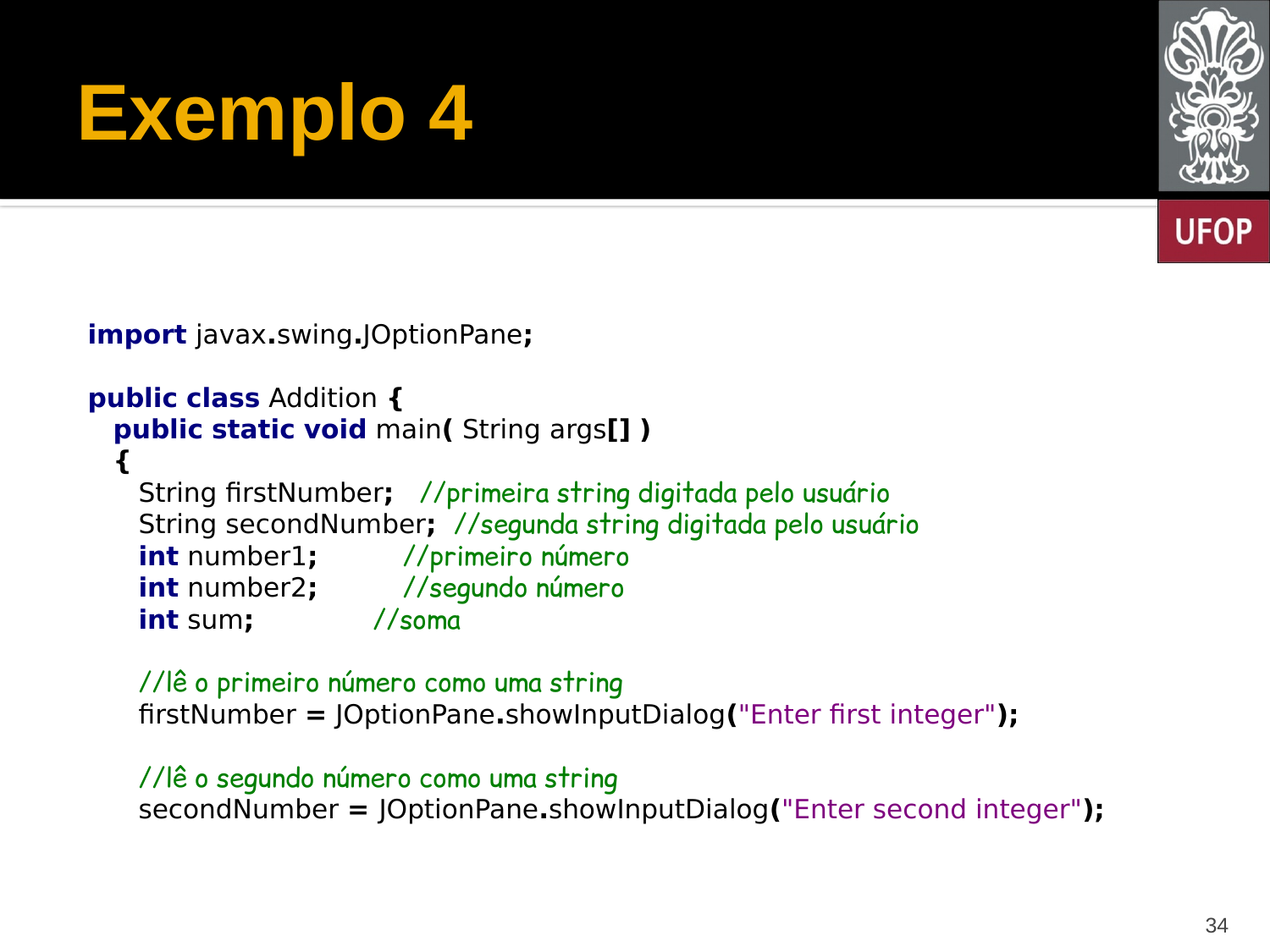

# Exemplo 4
import javax.swing.JOptionPane;

public class Addition {
   public static void main( String args[] )
   {
      String firstNumber;   //primeira string digitada pelo usuário
      String secondNumber;  //segunda string digitada pelo usuário
      int number1;          //primeiro número
      int number2;          //segundo número
      int sum;              //soma

      //lê o primeiro número como uma string
      firstNumber = JOptionPane.showInputDialog("Enter first integer");

      //lê o segundo número como uma string
      secondNumber = JOptionPane.showInputDialog("Enter second integer");
34